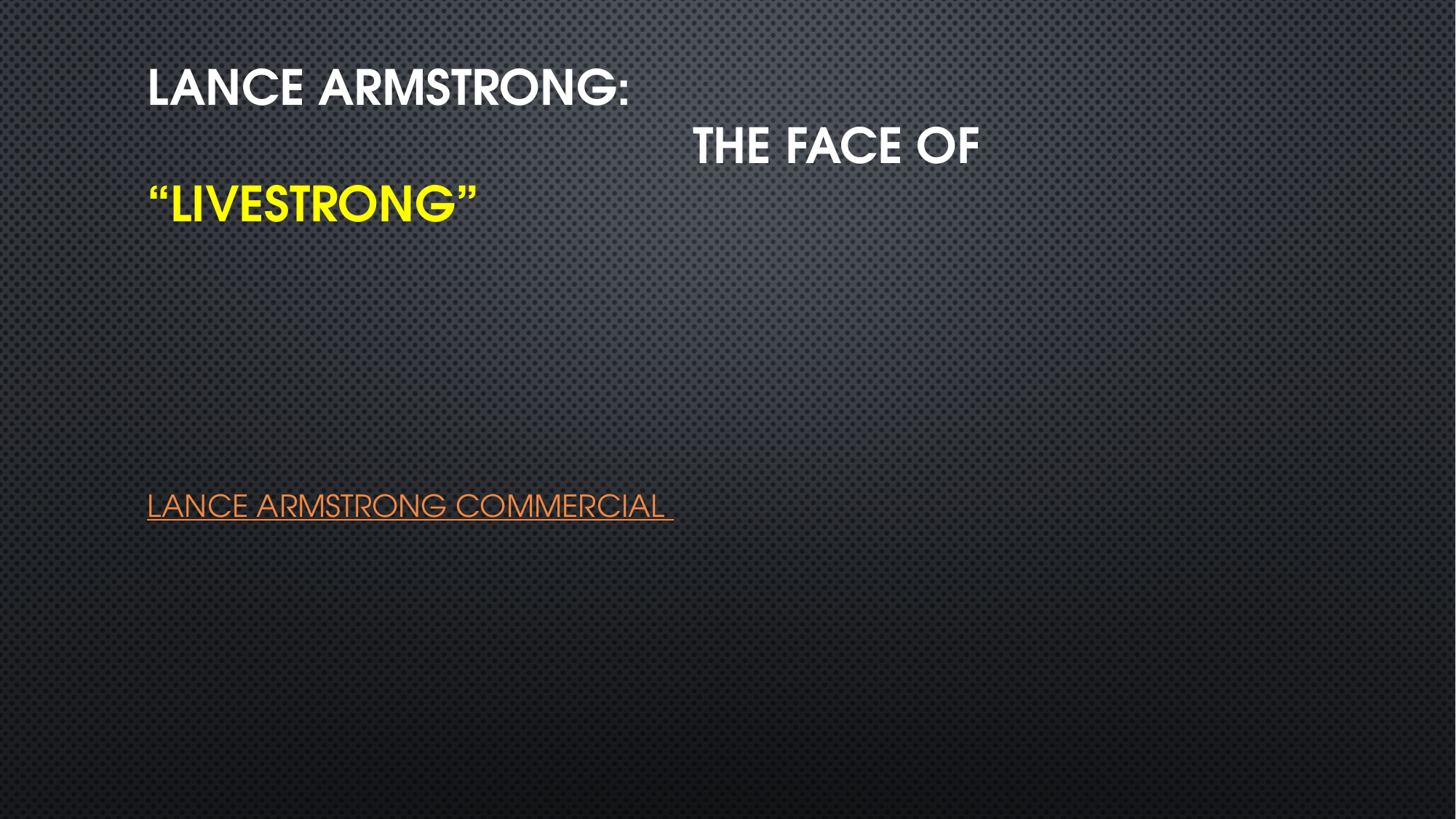

# LANCE armstrong: the face of “livestrong”
Lance Armstrong Commercial